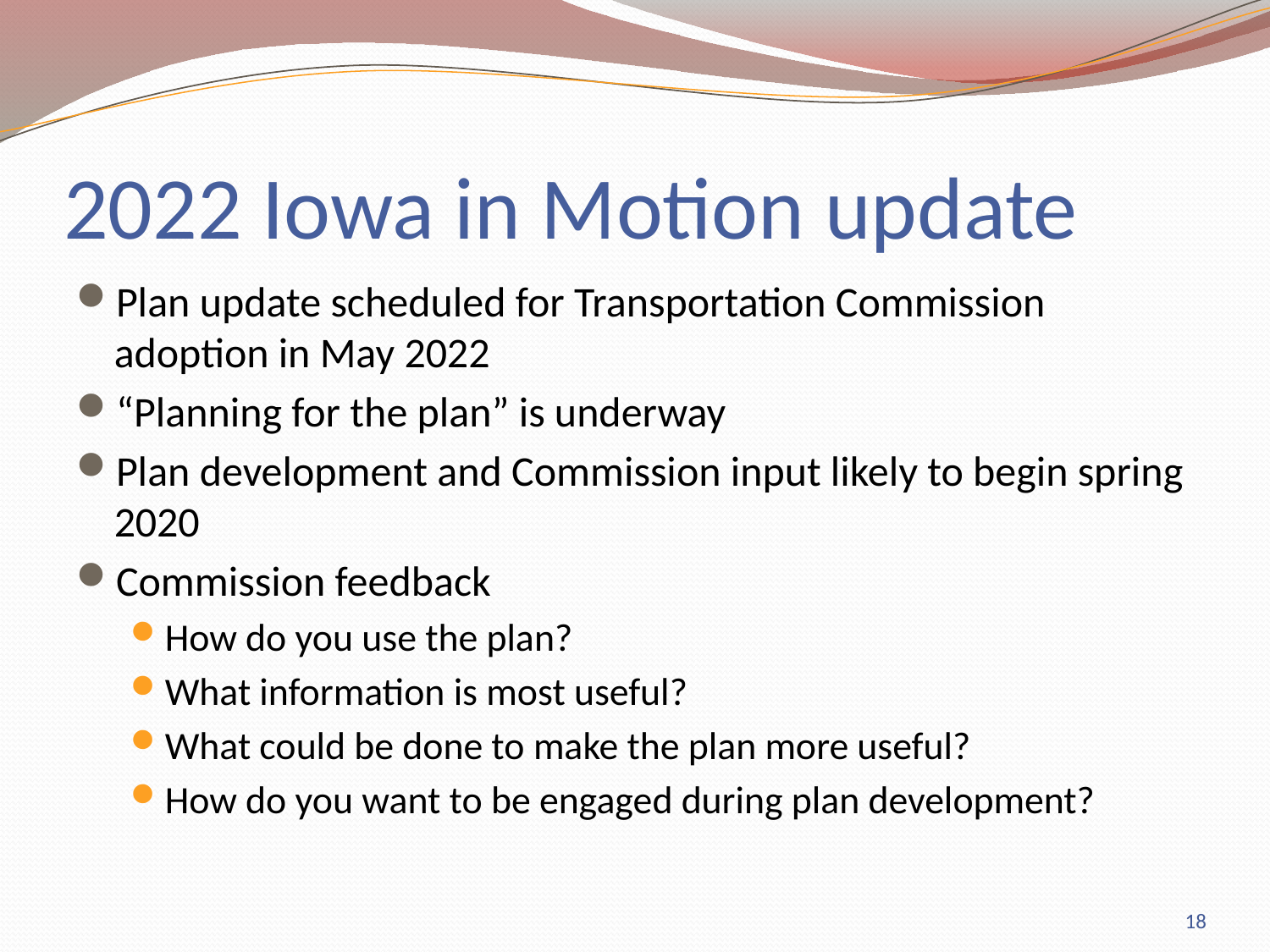

# 2022 Iowa in Motion update
Plan update scheduled for Transportation Commission adoption in May 2022
“Planning for the plan” is underway
Plan development and Commission input likely to begin spring 2020
Commission feedback
How do you use the plan?
What information is most useful?
What could be done to make the plan more useful?
How do you want to be engaged during plan development?

18